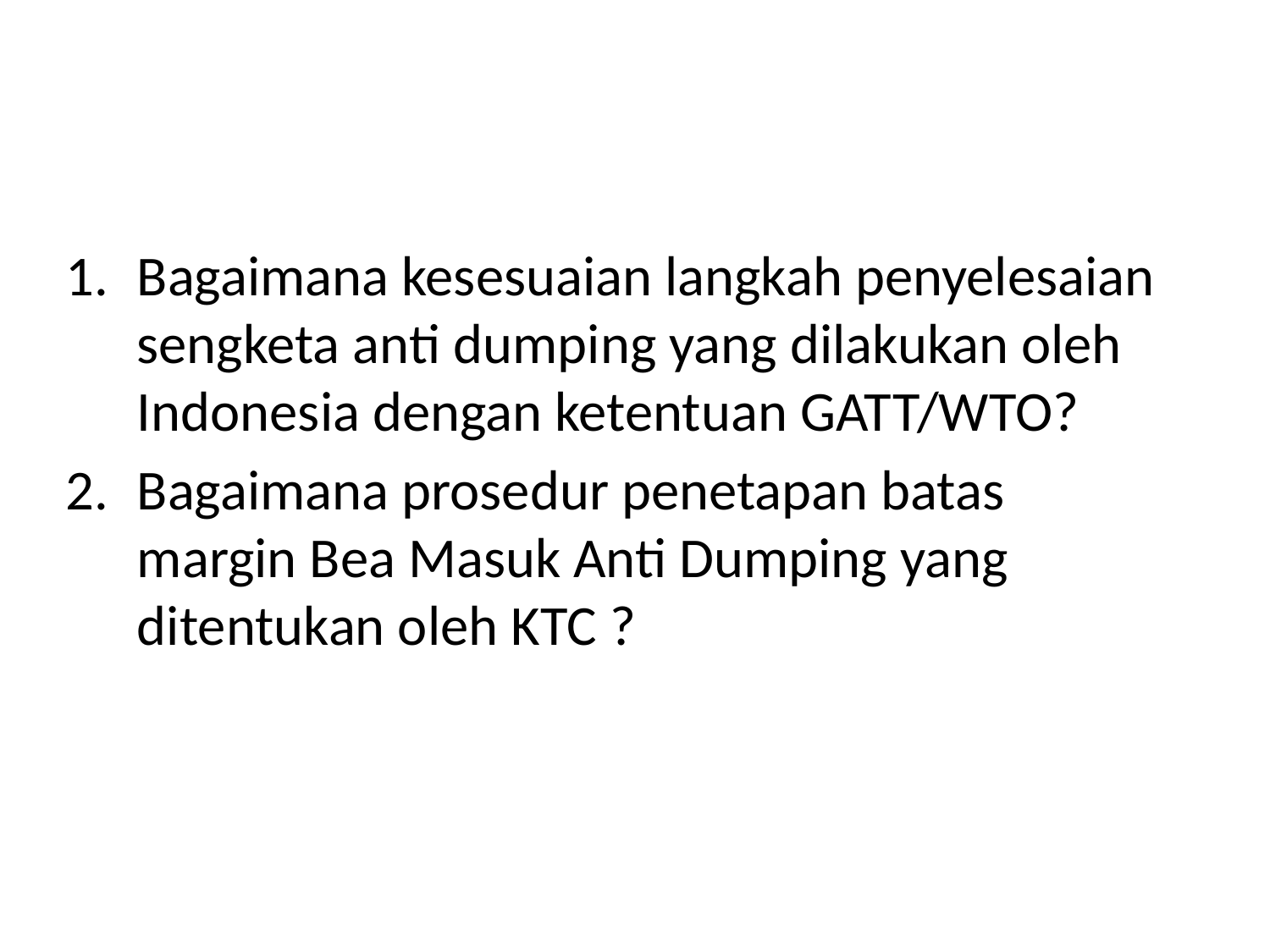

Bagaimana kesesuaian langkah penyelesaian sengketa anti dumping yang dilakukan oleh Indonesia dengan ketentuan GATT/WTO?
Bagaimana prosedur penetapan batas margin Bea Masuk Anti Dumping yang ditentukan oleh KTC ?